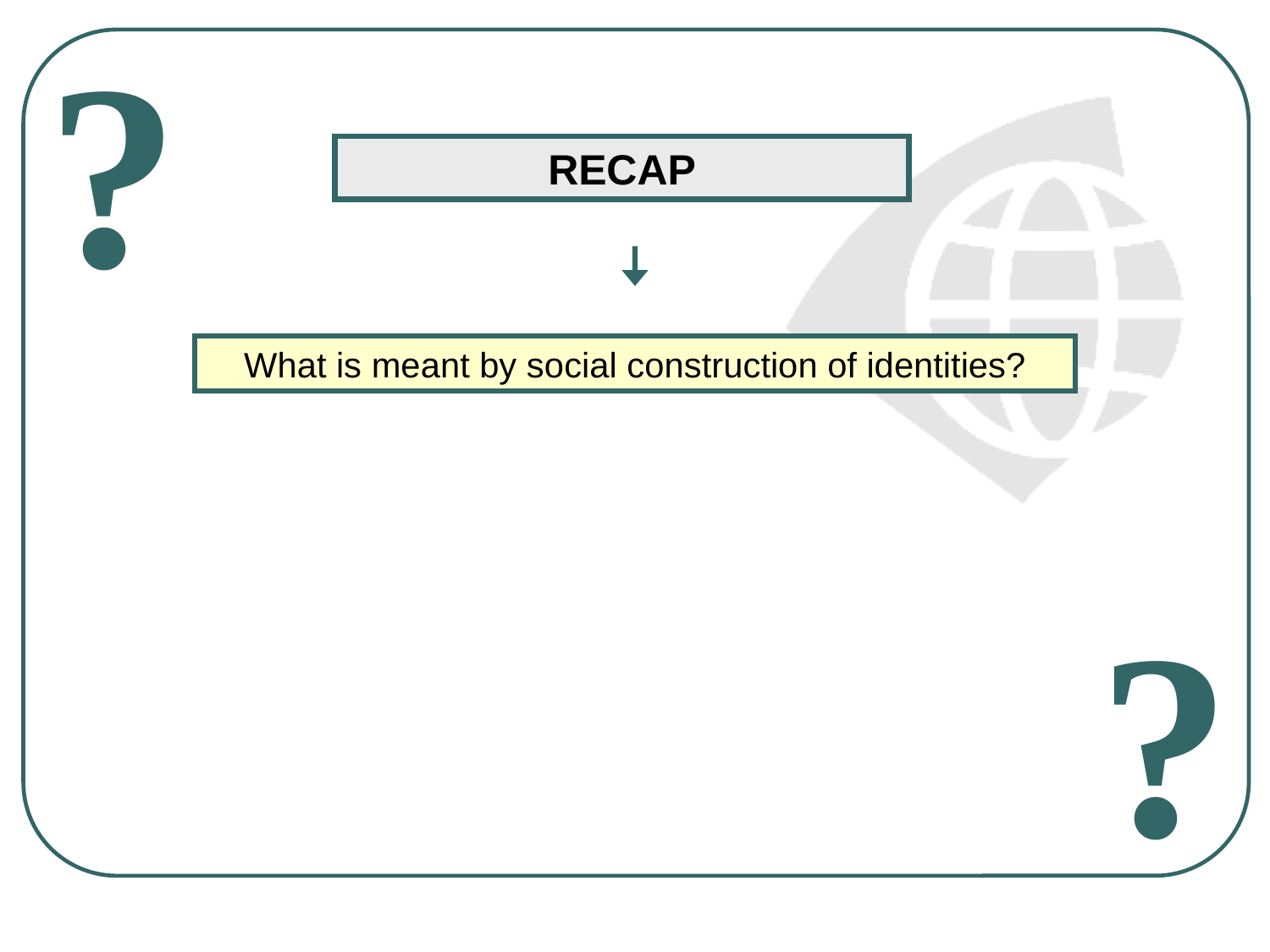

?
RECAP

What is meant by social construction of identities?
?